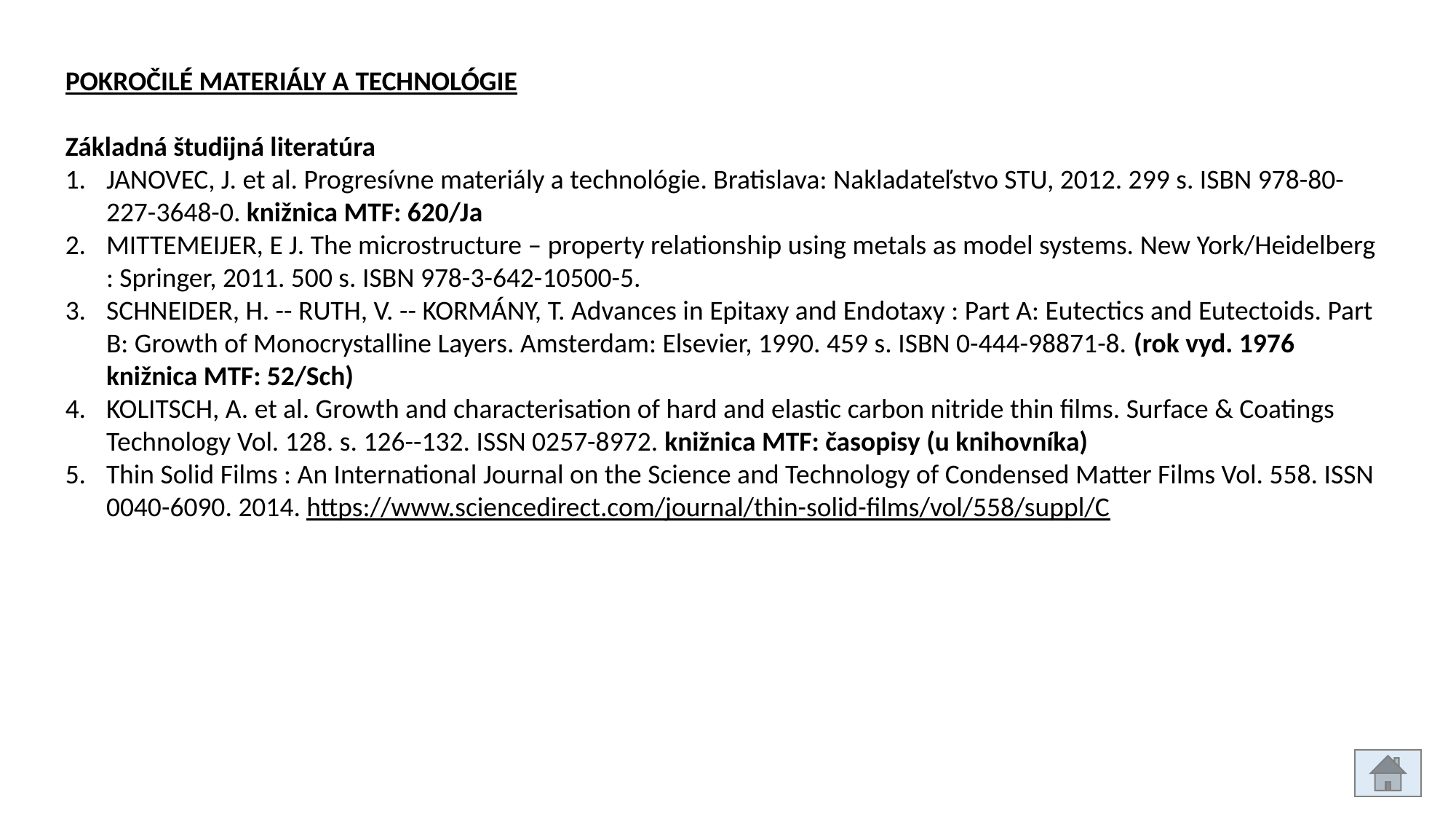

POKROČILÉ MATERIÁLY A TECHNOLÓGIE

Základná študijná literatúra
JANOVEC, J. et al. Progresívne materiály a technológie. Bratislava: Nakladateľstvo STU, 2012. 299 s. ISBN 978-80-227-3648-0. knižnica MTF: 620/Ja
MITTEMEIJER, E J. The microstructure – property relationship using metals as model systems. New York/Heidelberg : Springer, 2011. 500 s. ISBN 978-3-642-10500-5.
SCHNEIDER, H. -- RUTH, V. -- KORMÁNY, T. Advances in Epitaxy and Endotaxy : Part A: Eutectics and Eutectoids. Part B: Growth of Monocrystalline Layers. Amsterdam: Elsevier, 1990. 459 s. ISBN 0-444-98871-8. (rok vyd. 1976 knižnica MTF: 52/Sch)
KOLITSCH, A. et al. Growth and characterisation of hard and elastic carbon nitride thin films. Surface & Coatings Technology Vol. 128. s. 126--132. ISSN 0257-8972. knižnica MTF: časopisy (u knihovníka)
Thin Solid Films : An International Journal on the Science and Technology of Condensed Matter Films Vol. 558. ISSN 0040-6090. 2014. https://www.sciencedirect.com/journal/thin-solid-films/vol/558/suppl/C